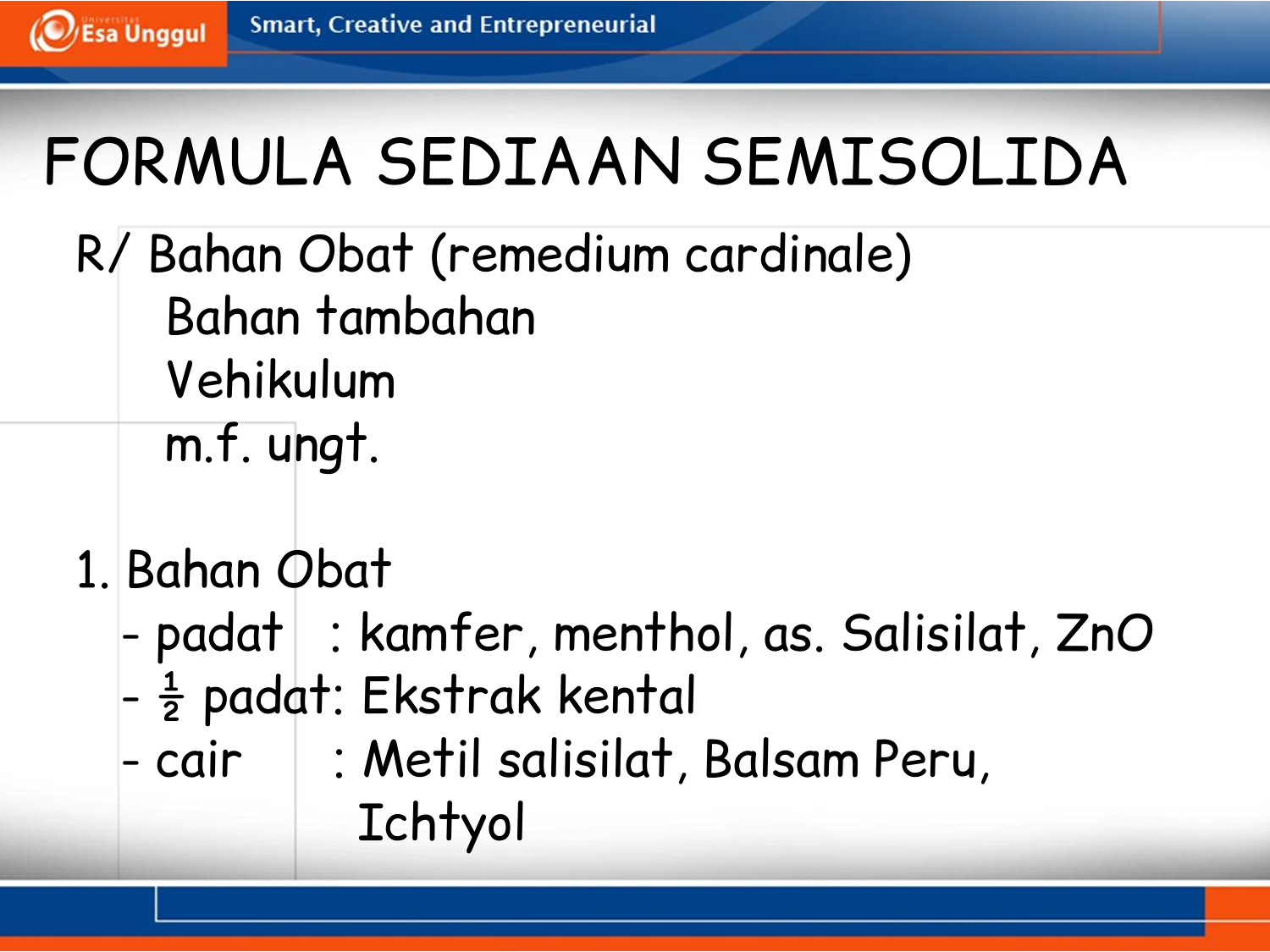

# FORMULA SEDIAAN SEMISOLIDA
R/ Bahan Obat (remedium cardinale)
      Bahan tambahan
      Vehikulum
      m.f. ungt.

1. Bahan Obat
   - padat   : kamfer, menthol, as. Salisilat, ZnO
   - ½ padat: Ekstrak kental
   - cair      : Metil salisilat, Balsam Peru,
                   Ichtyol